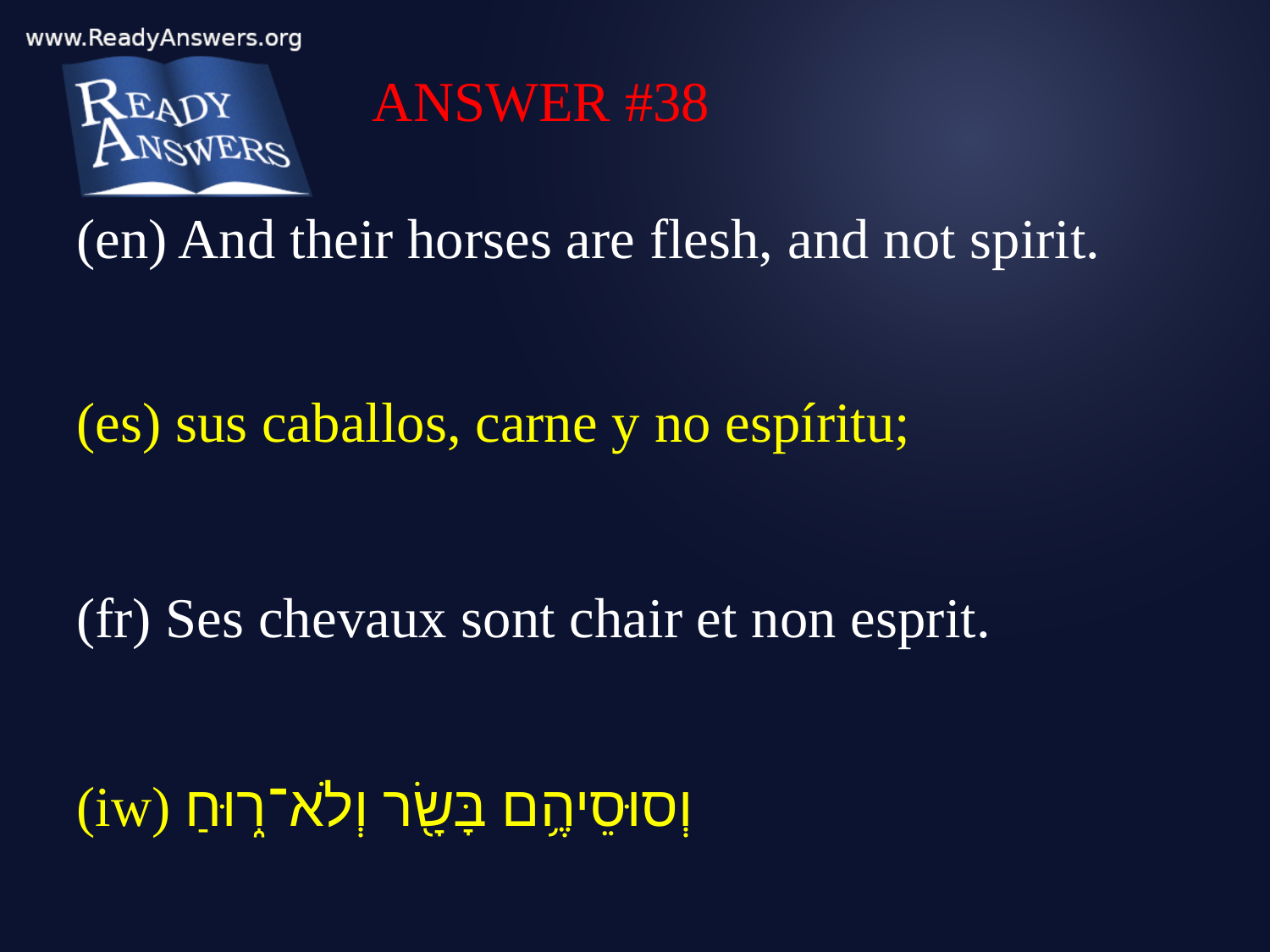

ANSWER #38
(en) And their horses are flesh, and not spirit.
(es) sus caballos, carne y no espíritu;
(fr) Ses chevaux sont chair et non esprit.
(iw) וְסוּסֵיהֶ֥ם בָּשָׂ֖ר וְלֹא־ר֑וּחַ